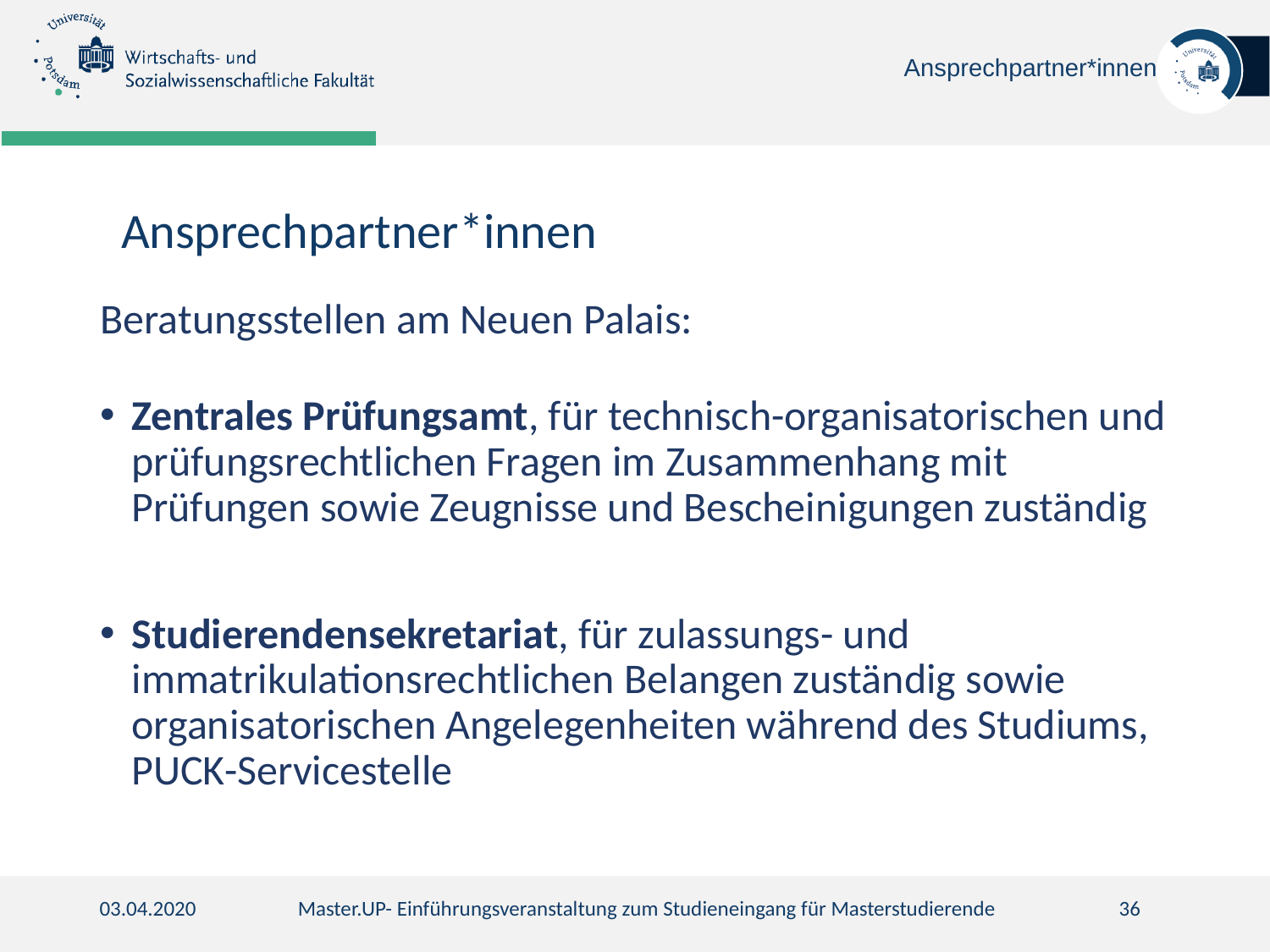

Ansprechpartner*innen

Ansprechpartner*innen
Beratungsstellen am Neuen Palais:

Zentrales Prüfungsamt, für technisch-organisatorischen und prüfungsrechtlichen Fragen im Zusammenhang mit Prüfungen sowie Zeugnisse und Bescheinigungen zuständig

Studierendensekretariat, für zulassungs- und immatrikulationsrechtlichen Belangen zuständig sowie organisatorischen Angelegenheiten während des Studiums, PUCK-Servicestelle